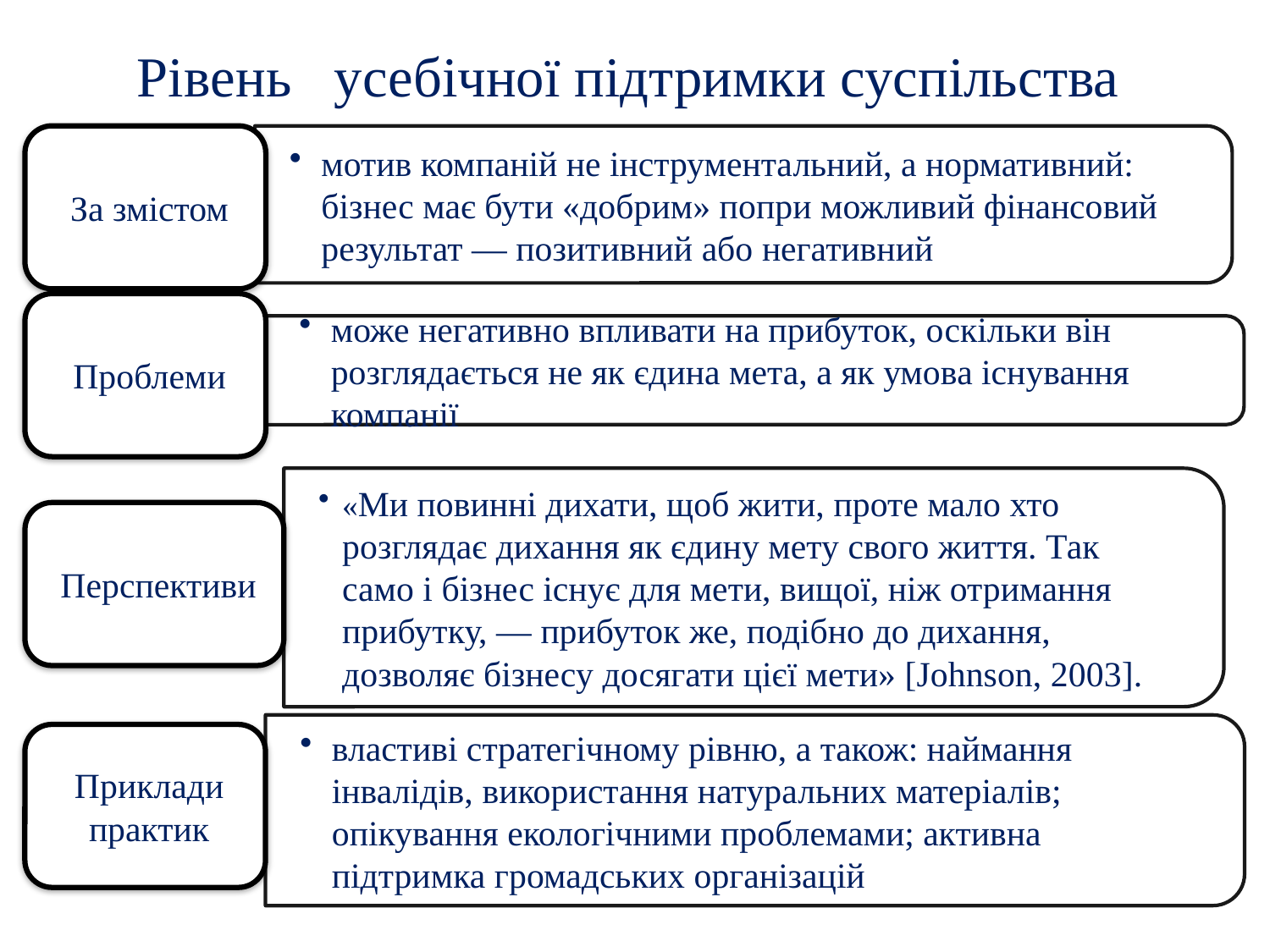

Рівень   усебічної підтримки суспільства
мотив компаній не інструментальний, а нормативний: бізнес має бути «добрим» попри можливий фінансовий результат — позитивний або негативний
За змістом
може негативно впливати на прибуток, оскільки він розглядається не як єдина мета, а як умова існування компанії
Проблеми
«Ми повинні дихати, щоб жити, проте мало хто розглядає дихання як єдину мету свого життя. Так само і бізнес існує для мети, вищої, ніж отримання прибутку, — прибуток же, подібно до дихання, дозволяє бізнесу досягати цієї мети» [Johnson, 2003].
Перспективи
властиві стратегічному рівню, а також: наймання інвалідів, використання натуральних матеріалів; опікування екологічними проблемами; активна підтримка громадських організацій
Приклади практик